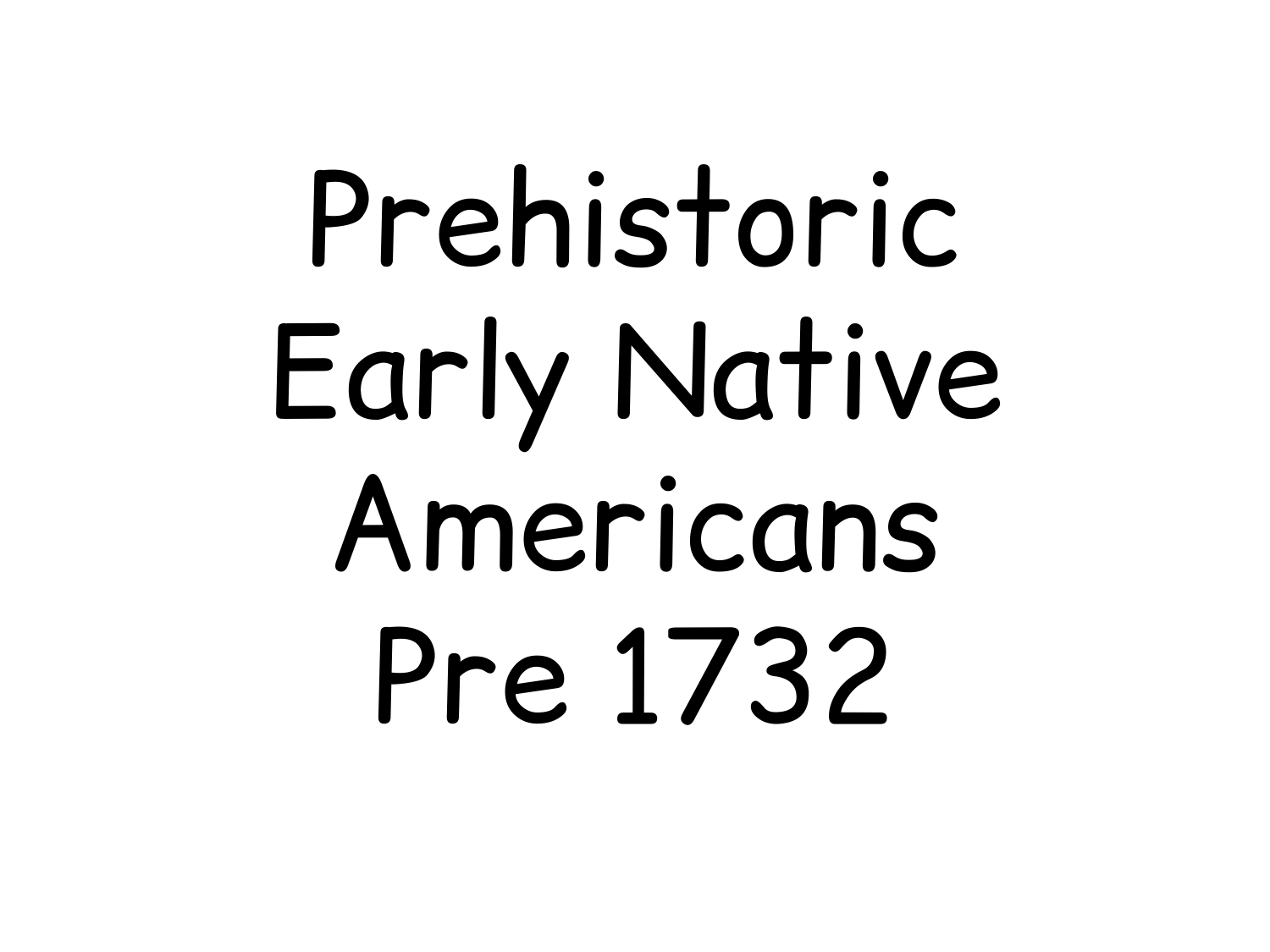

# Prehistoric Early Native Americans Pre 1732